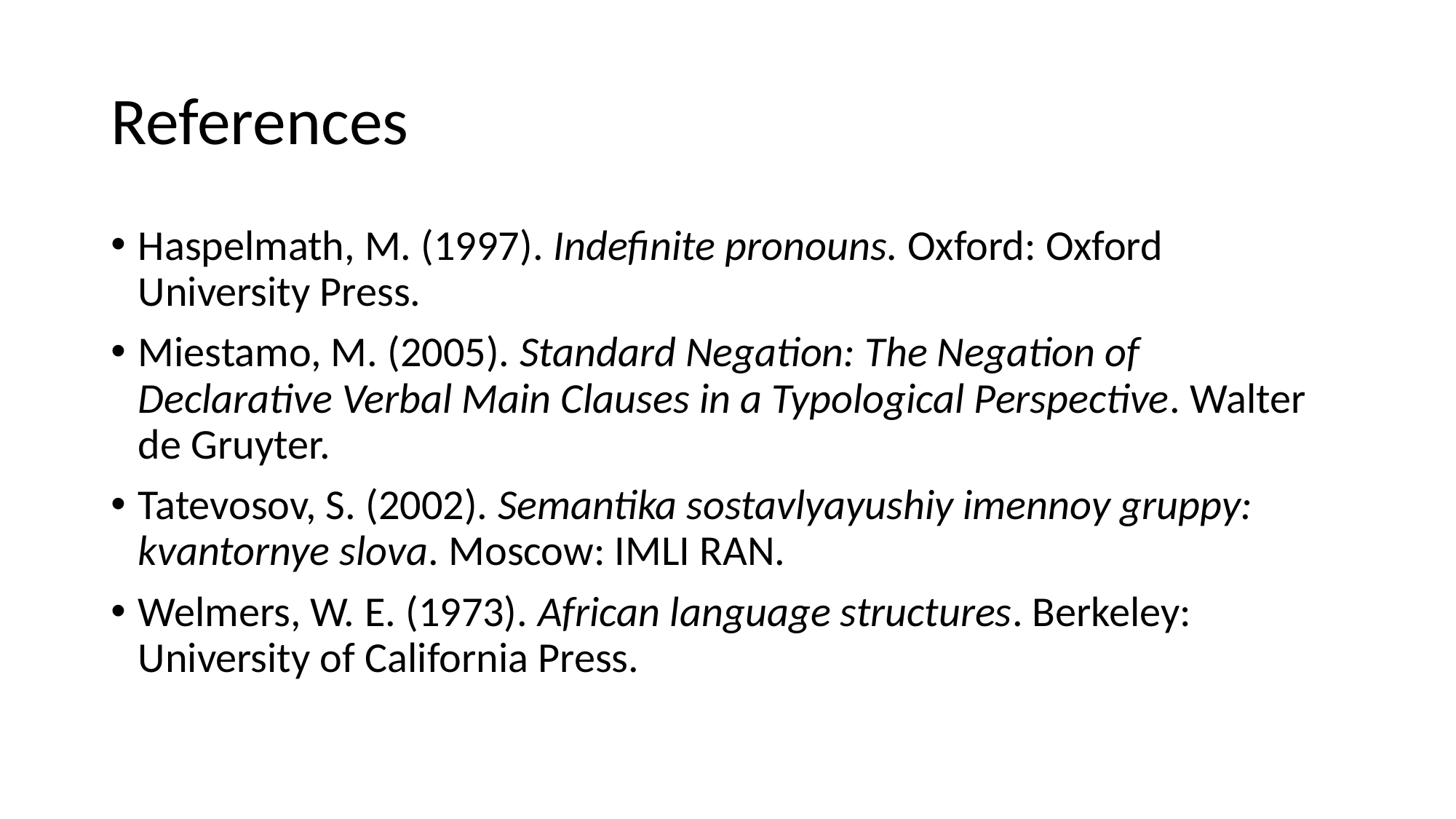

# References
Haspelmath, M. (1997). Indefinite pronouns. Oxford: Oxford University Press.
Miestamo, M. (2005). Standard Negation: The Negation of Declarative Verbal Main Clauses in a Typological Perspective. Walter de Gruyter.
Tatevosov, S. (2002). Semantika sostavlyayushiy imennoy gruppy: kvantornye slova. Moscow: IMLI RAN.
Welmers, W. E. (1973). African language structures. Berkeley: University of California Press.